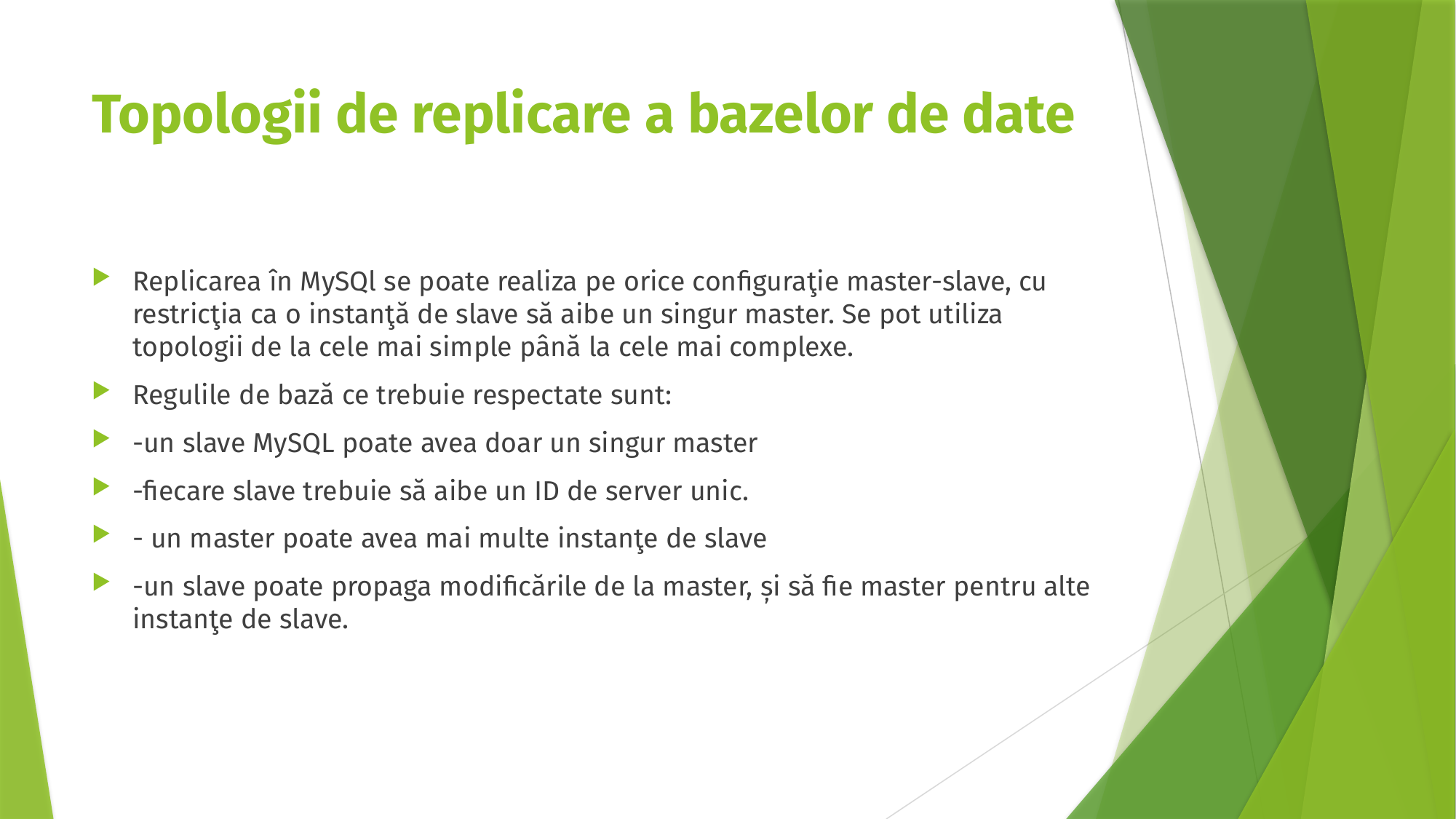

# Topologii de replicare a bazelor de date
Replicarea în MySQl se poate realiza pe orice configuraţie master-slave, cu restricţia ca o instanţă de slave să aibe un singur master. Se pot utiliza topologii de la cele mai simple până la cele mai complexe.
Regulile de bază ce trebuie respectate sunt:
-un slave MySQL poate avea doar un singur master
-fiecare slave trebuie să aibe un ID de server unic.
- un master poate avea mai multe instanţe de slave
-un slave poate propaga modificările de la master, și să fie master pentru alte instanţe de slave.